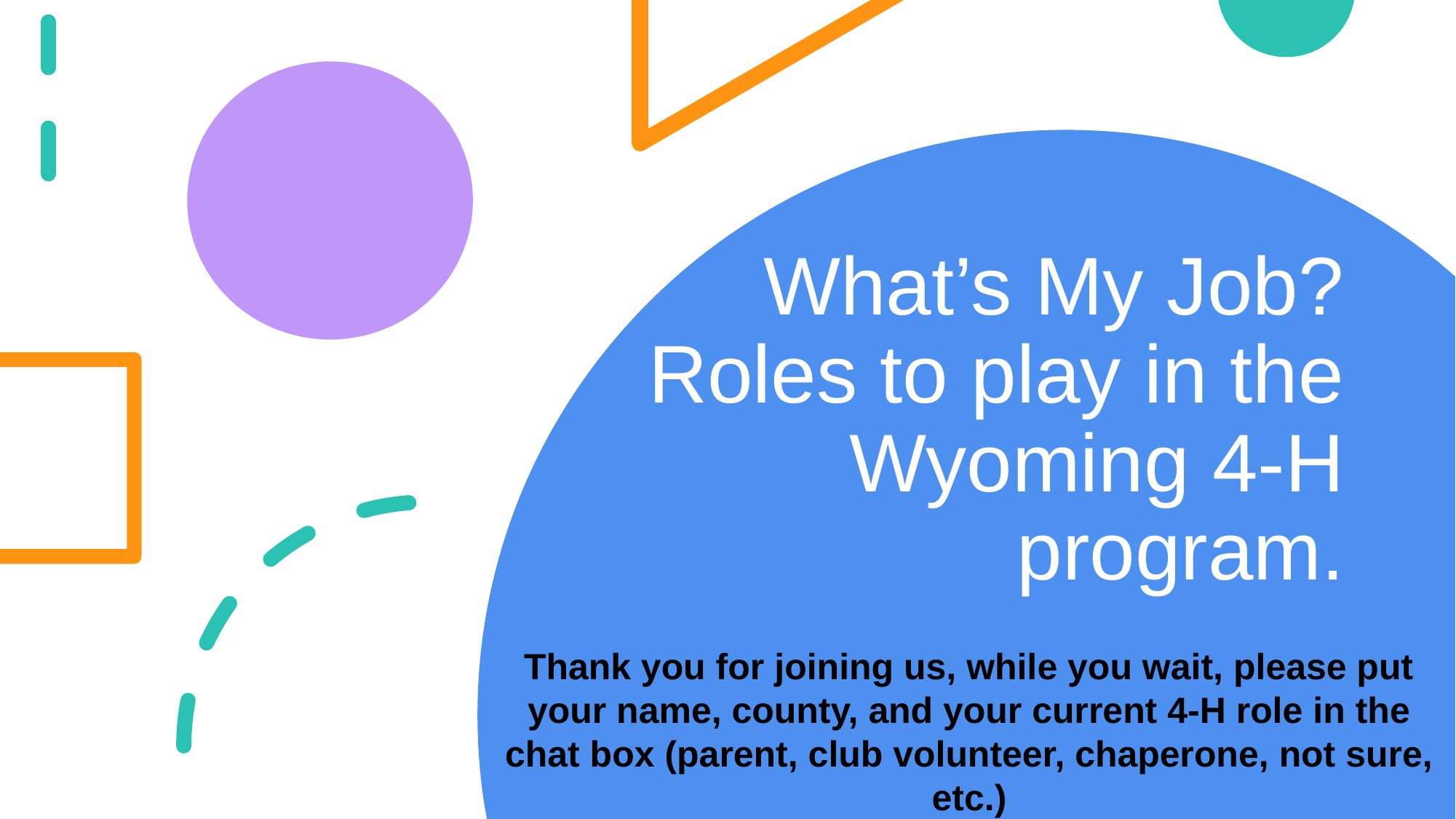

# What’s My Job? Roles to play in the Wyoming 4-H program.
Thank you for joining us, while you wait, please put your name, county, and your current 4-H role in the chat box (parent, club volunteer, chaperone, not sure, etc.)